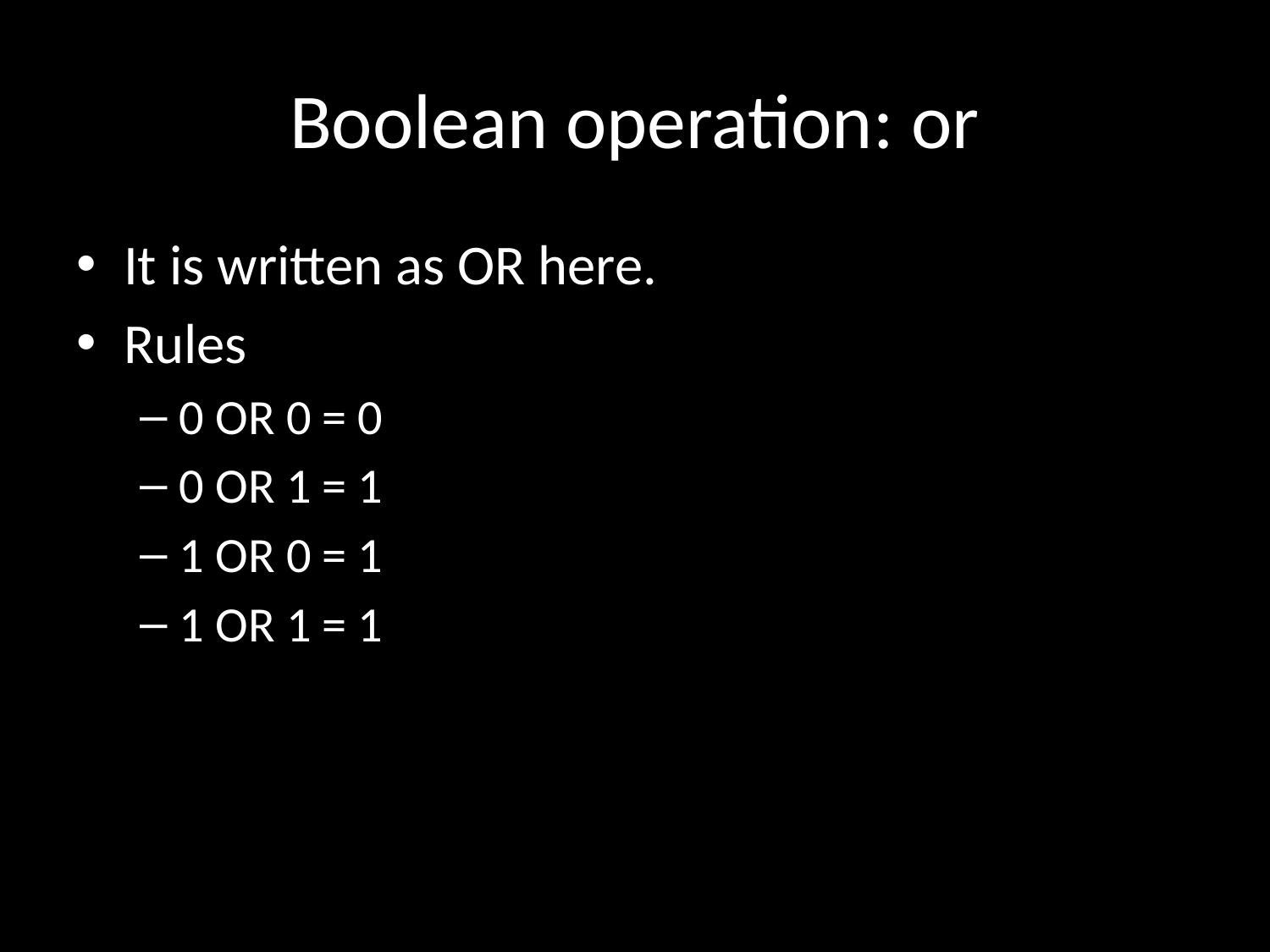

# Boolean operation: or
It is written as OR here.
Rules
0 OR 0 = 0
0 OR 1 = 1
1 OR 0 = 1
1 OR 1 = 1